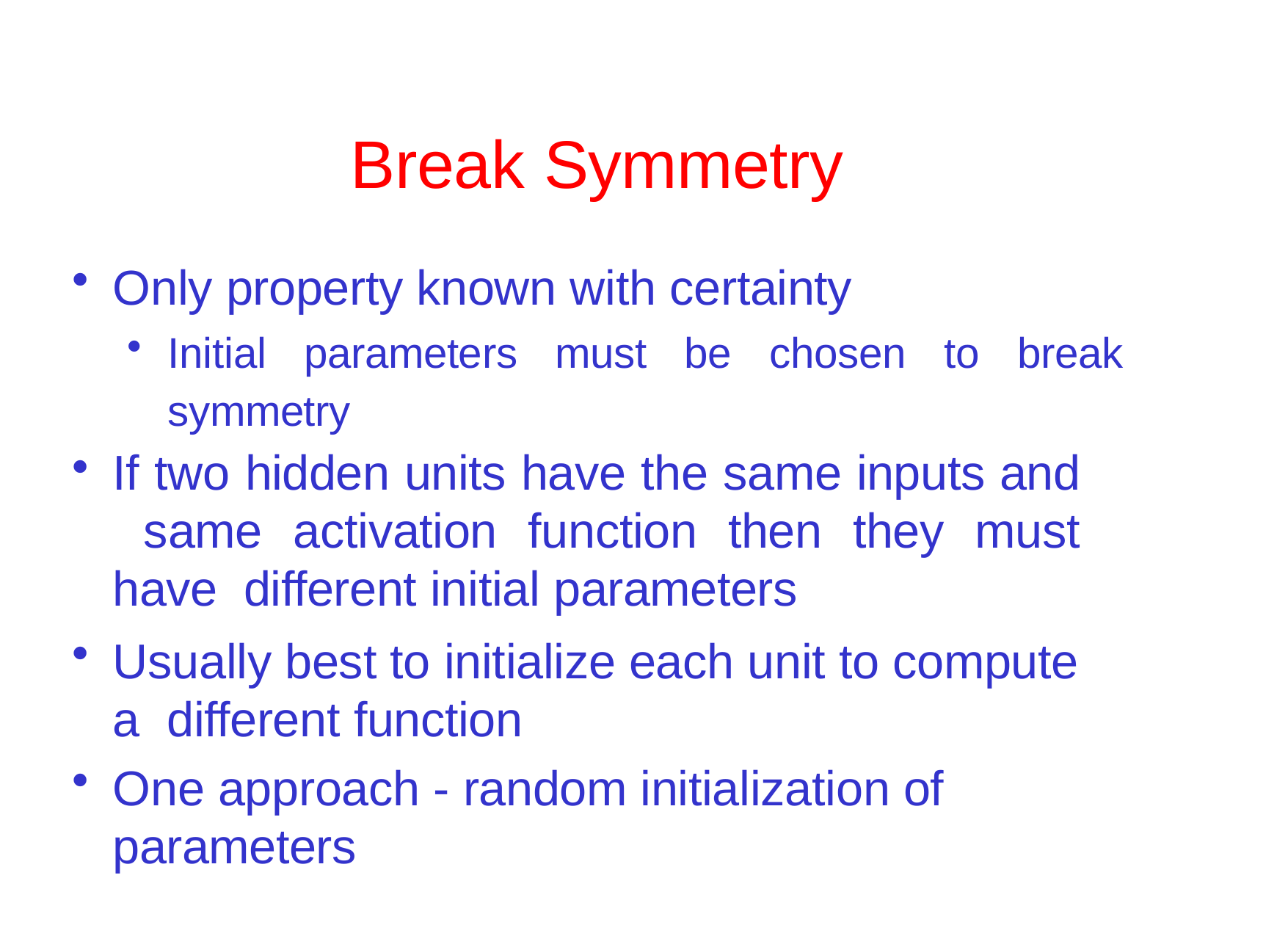

# Break Symmetry
Only property known with certainty
Initial parameters must be chosen to break symmetry
If two hidden units have the same inputs and  same activation function then they must have  different initial parameters
Usually best to initialize each unit to compute a  different function
One approach - random initialization of  parameters